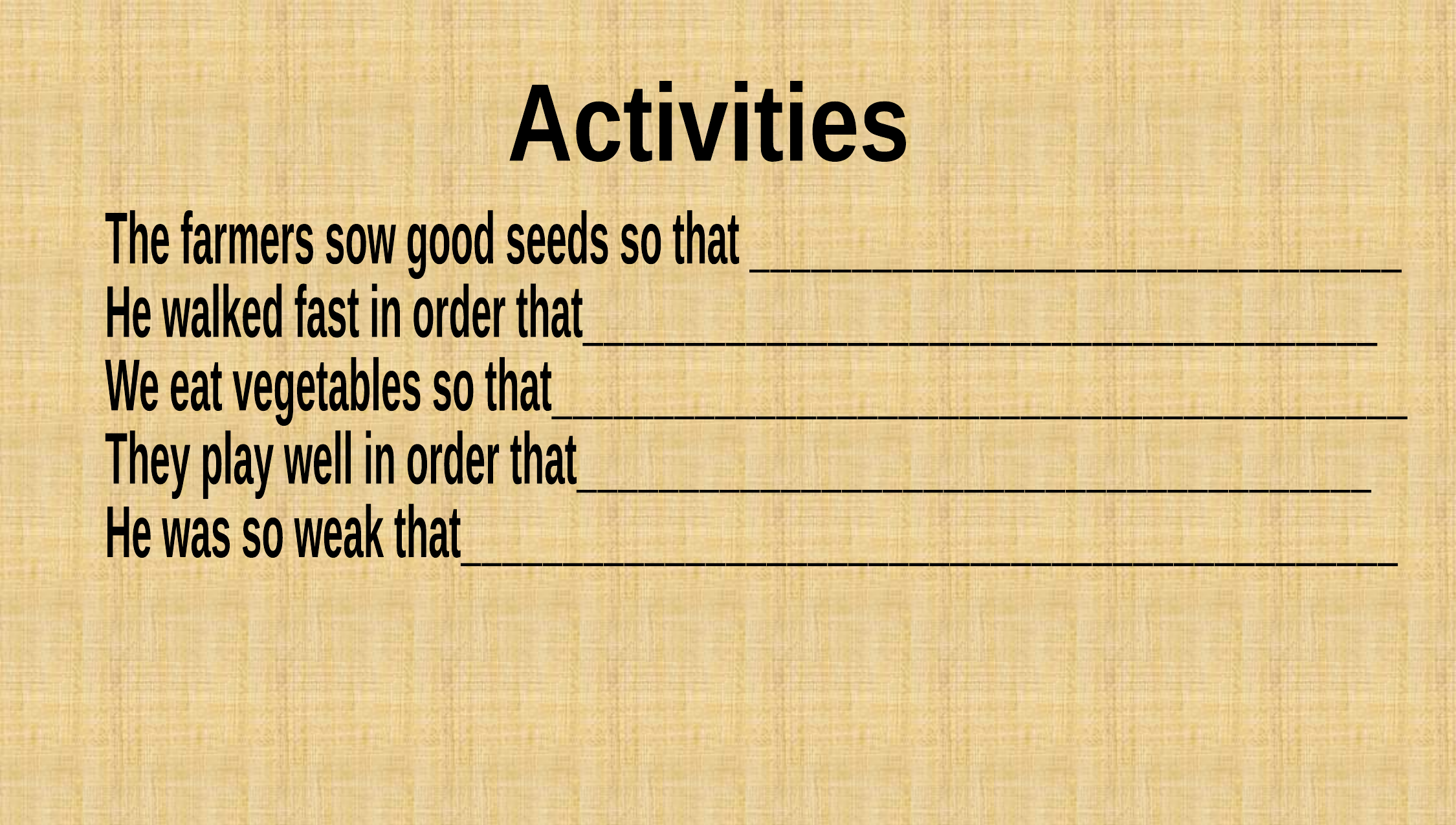

Activities
The farmers sow good seeds so that ________________________________
He walked fast in order that_______________________________________
We eat vegetables so that__________________________________________
They play well in order that_______________________________________
He was so weak that______________________________________________